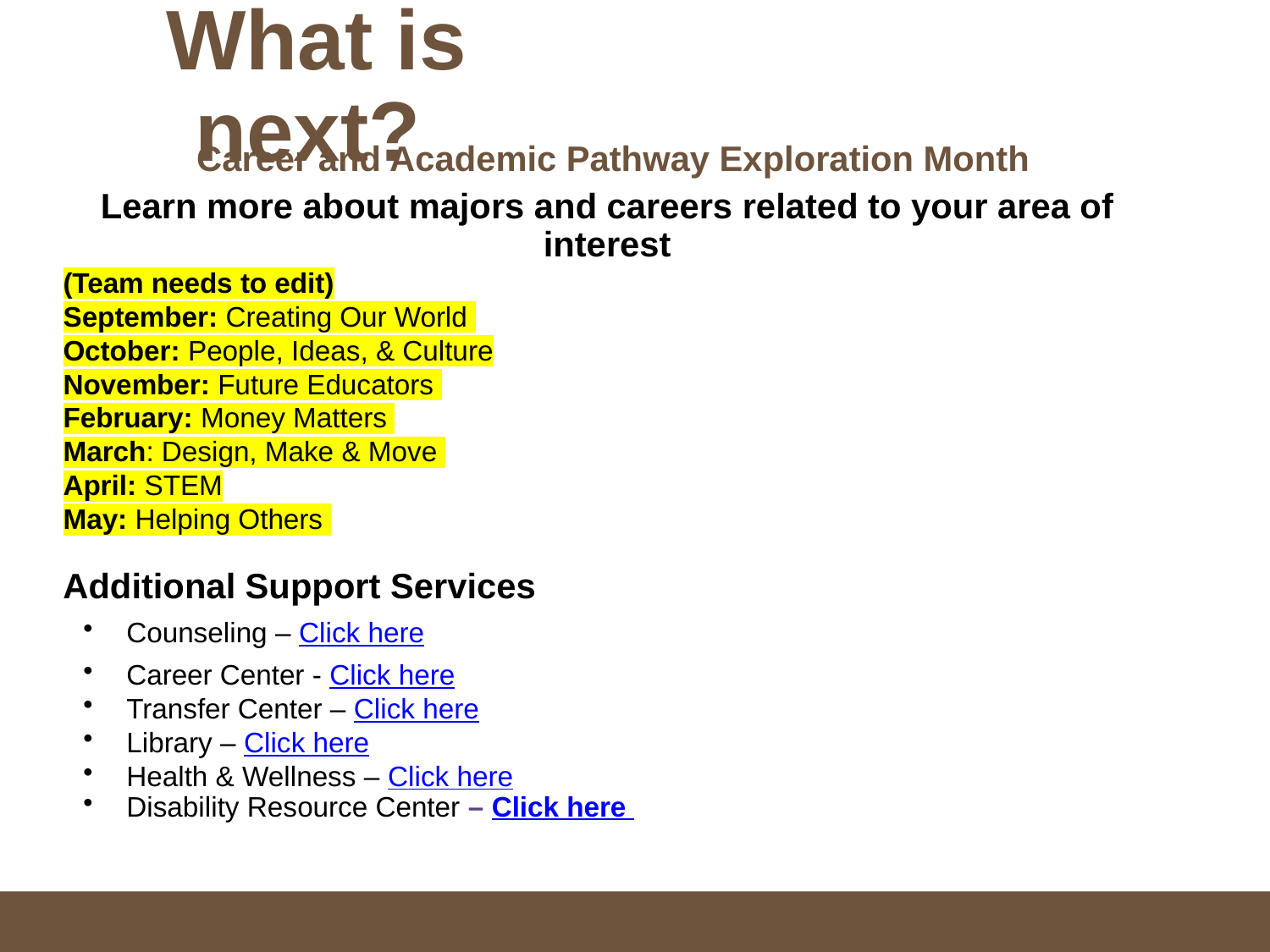

# What is next?
Career and Academic Pathway Exploration Month
Learn more about majors and careers related to your area of interest
(Team needs to edit)
September: Creating Our World
October: People, Ideas, & Culture
November: Future Educators
February: Money Matters
March: Design, Make & Move
April: STEM
May: Helping Others

Additional Support Services
Counseling – Click here
Career Center - Click here
Transfer Center – Click here
Library – Click here
Health & Wellness – Click here
Disability Resource Center – Click here